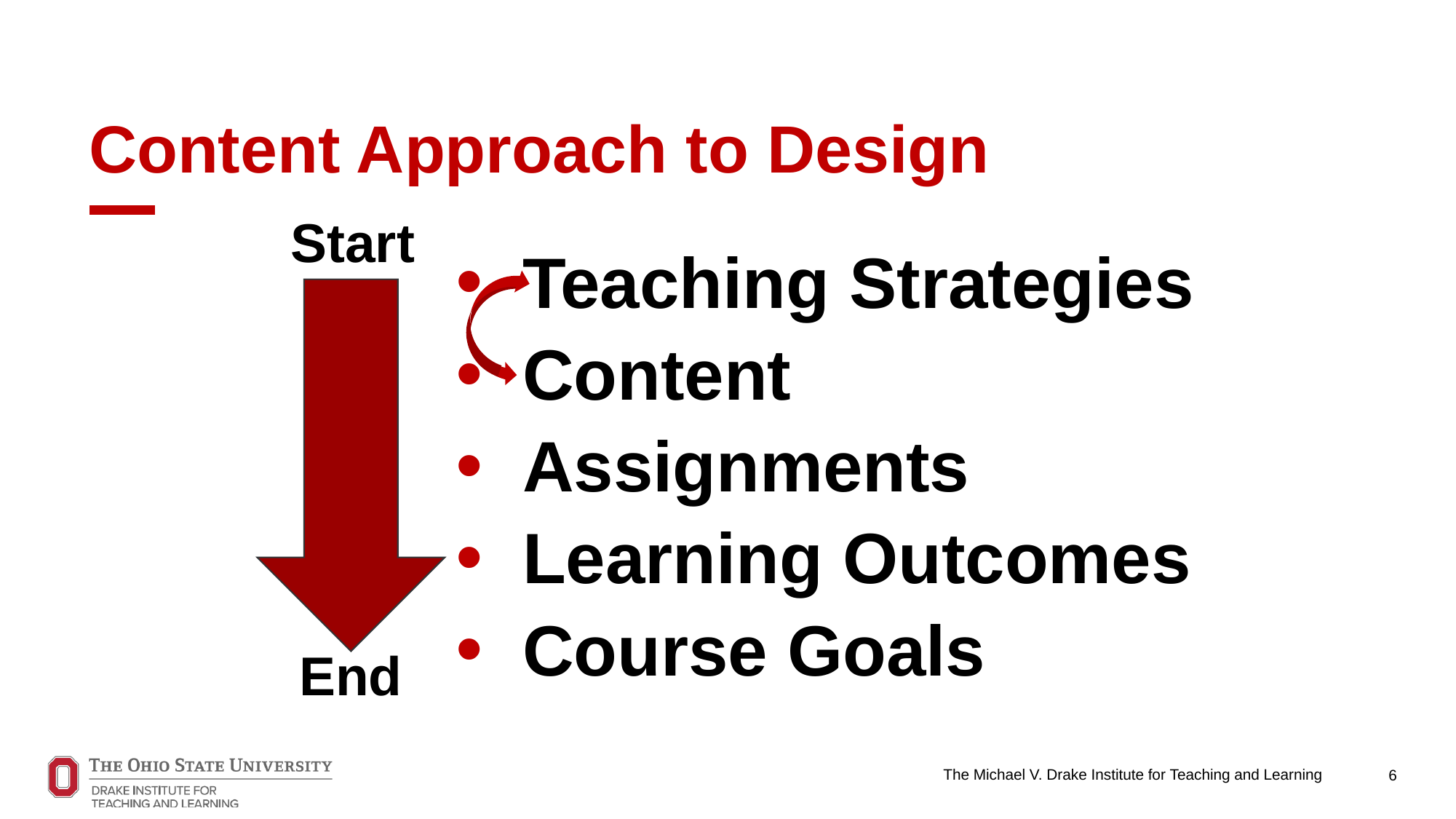

# Content Approach to Design
Start
Teaching Strategies
Content
Assignments
Learning Outcomes
Course Goals

End
The Michael V. Drake Institute for Teaching and Learning
6